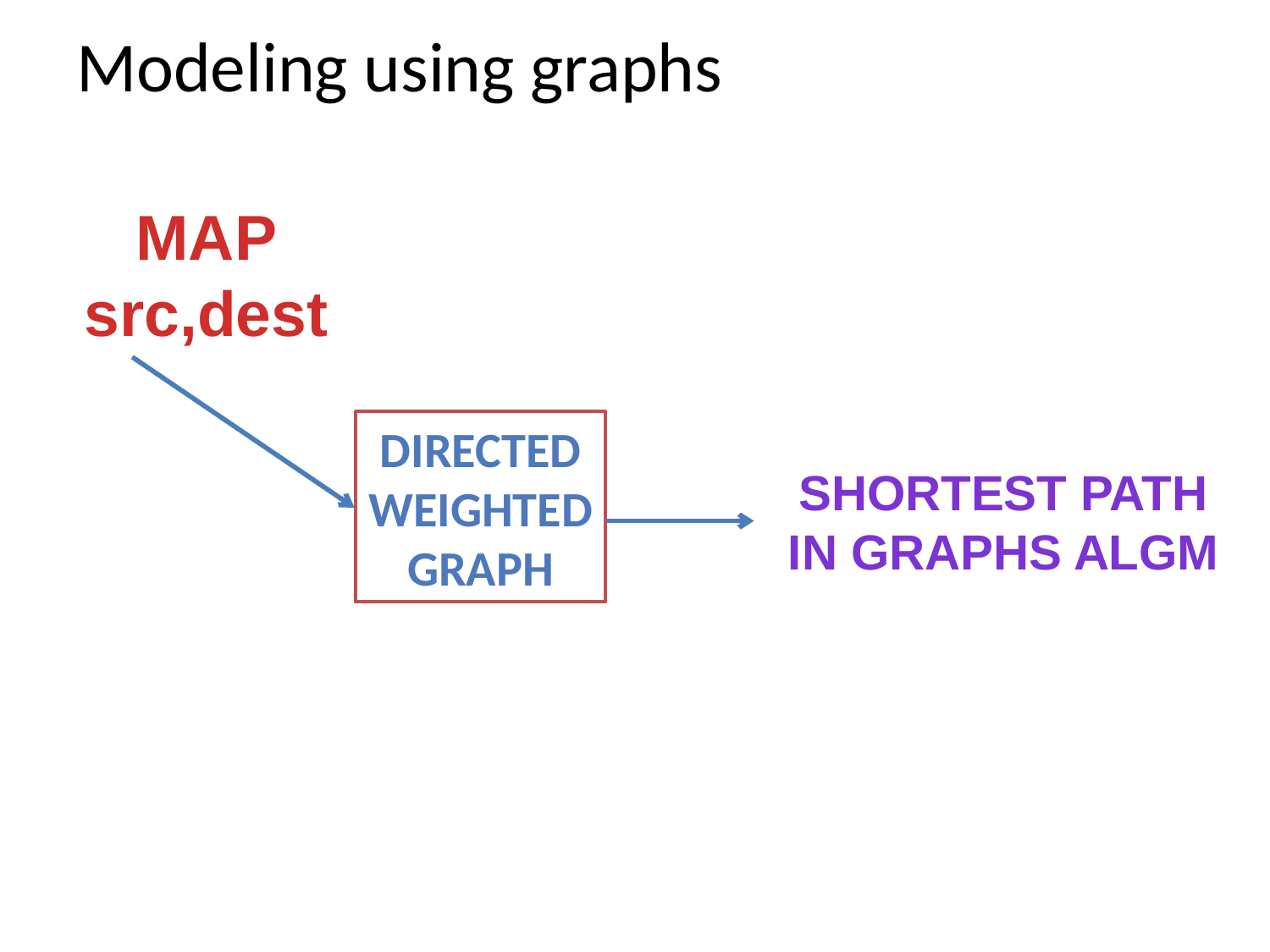

# Modeling using graphs
MAP
src,dest
Directed
weighted
graph
Shortest path
In graphs algm